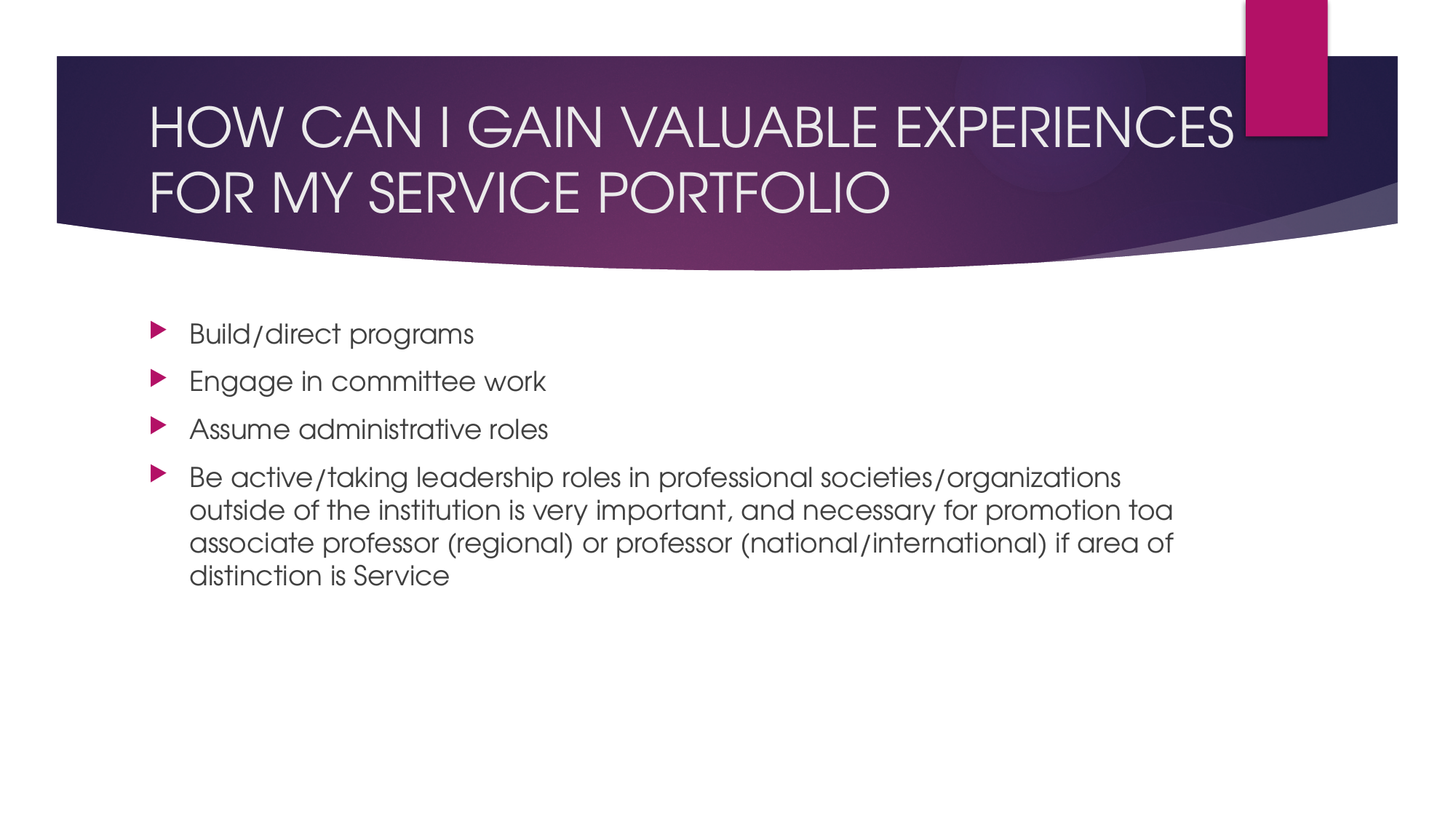

# HOW CAN I GAIN VALUABLE EXPERIENCES FOR MY SERVICE PORTFOLIO
Build/direct programs
Engage in committee work
Assume administrative roles
Be active/taking leadership roles in professional societies/organizations outside of the institution is very important, and necessary for promotion toa associate professor (regional) or professor (national/international) if area of distinction is Service